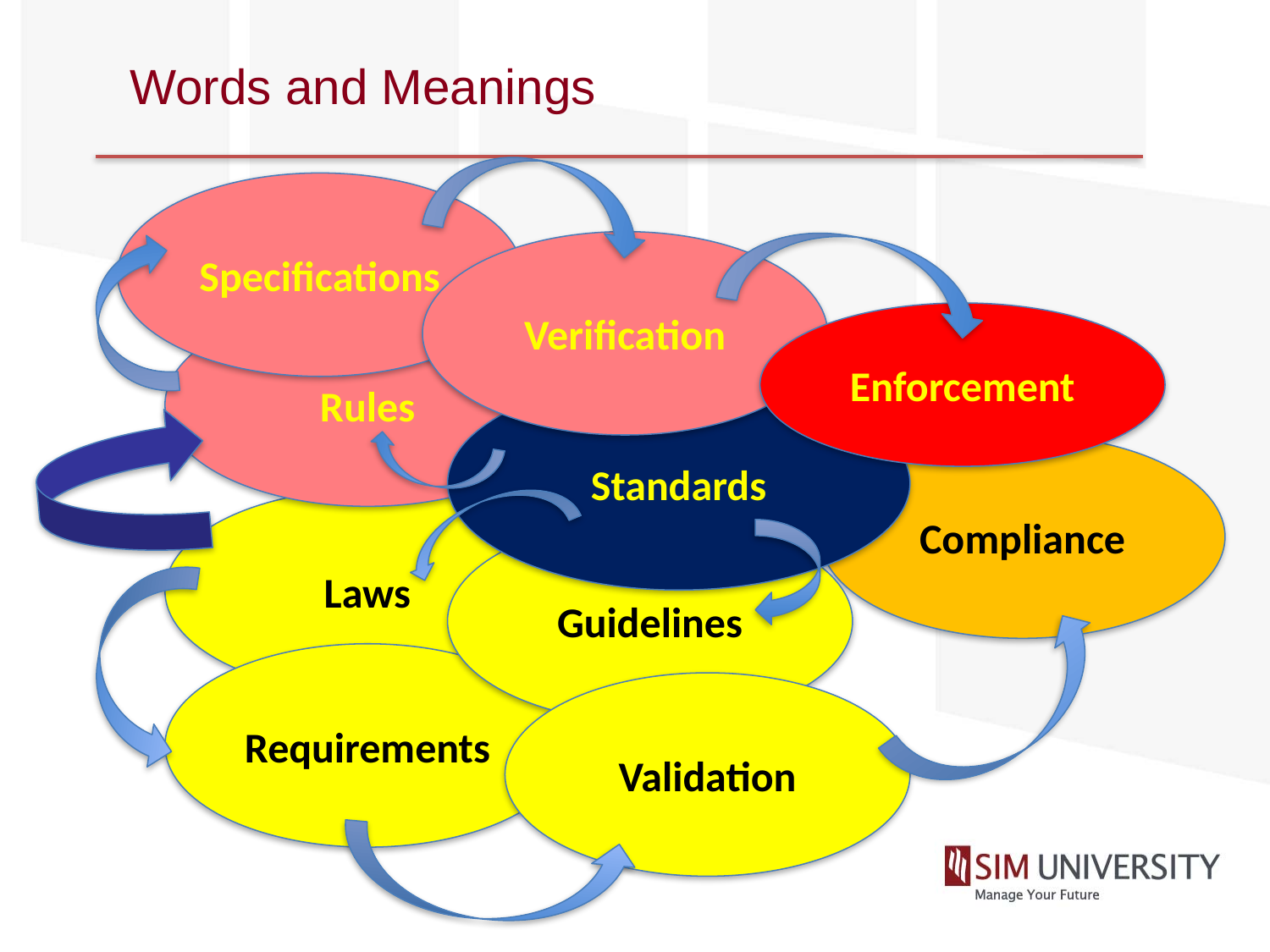

# Words and Meanings

Specifications
Verification

Rules
Enforcement
Standards

Compliance
Laws

Guidelines

Requirements

Validation